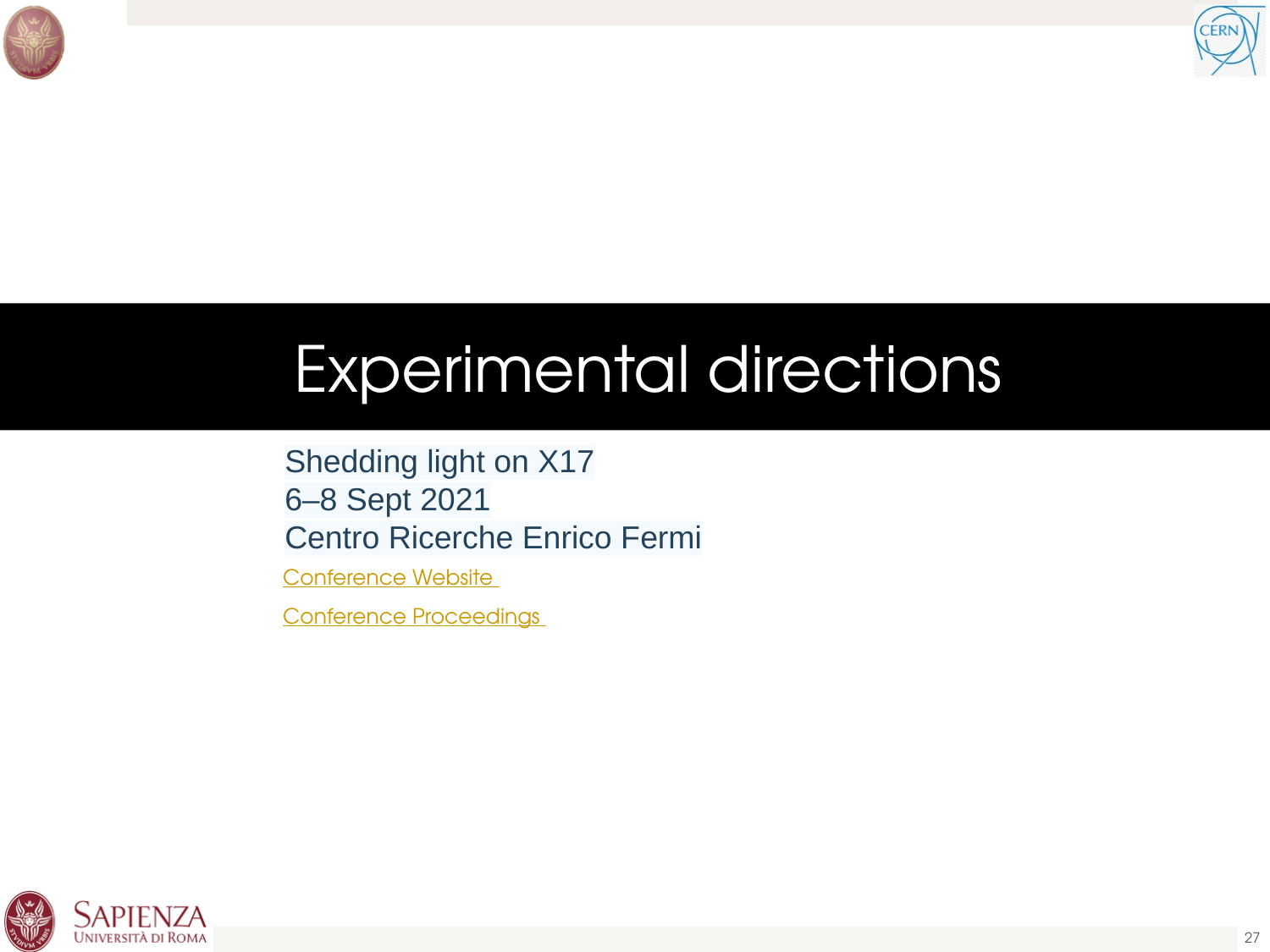

# Experimental directions
Shedding light on X17
6–8 Sept 2021
Centro Ricerche Enrico Fermi
Conference Website
Conference Proceedings
27